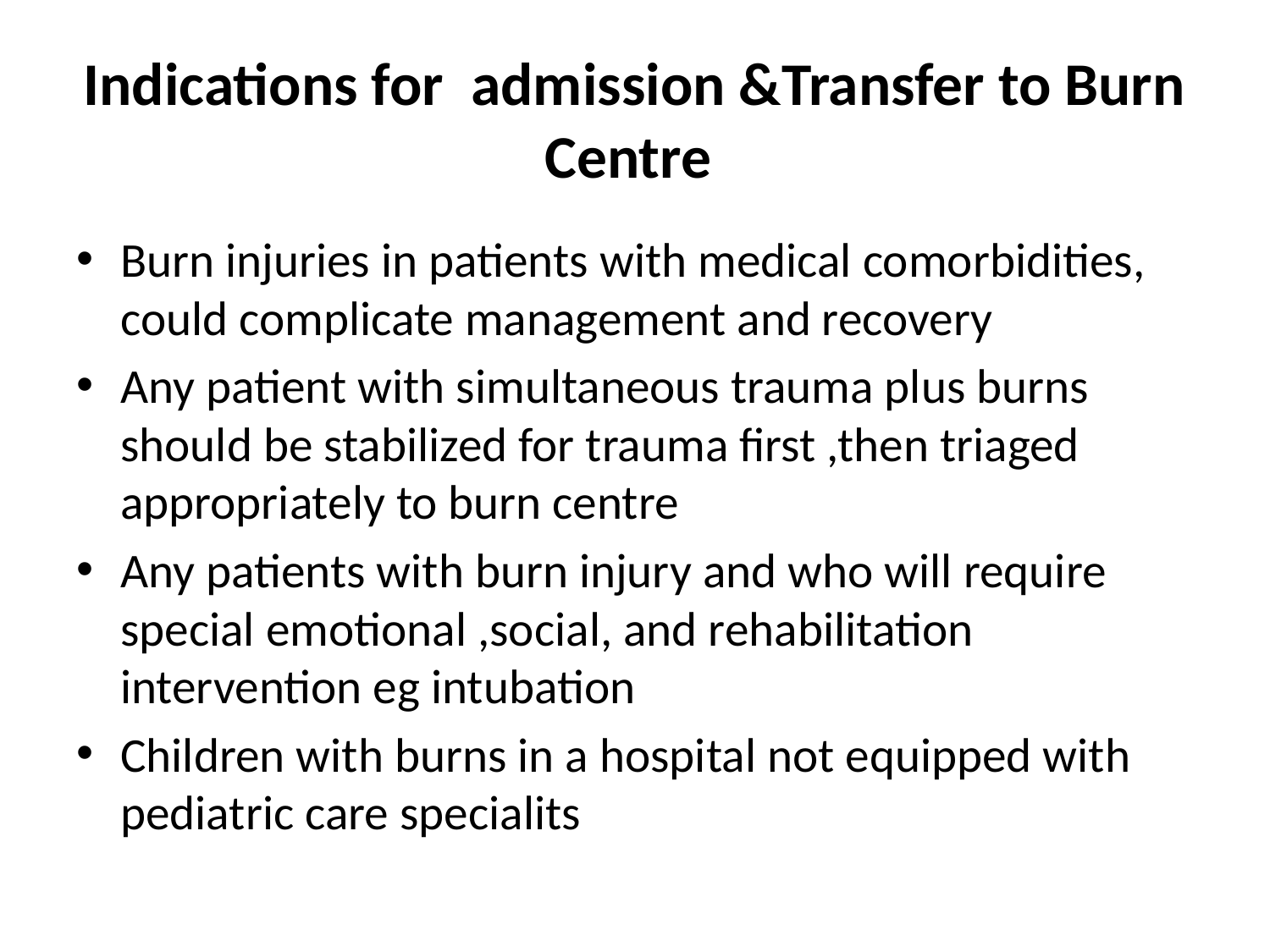

# Indications for  admission &Transfer to Burn Centre
Burn injuries in patients with medical comorbidities, could complicate management and recovery
Any patient with simultaneous trauma plus burns should be stabilized for trauma first ,then triaged appropriately to burn centre
Any patients with burn injury and who will require special emotional ,social, and rehabilitation intervention eg intubation
Children with burns in a hospital not equipped with pediatric care specialits